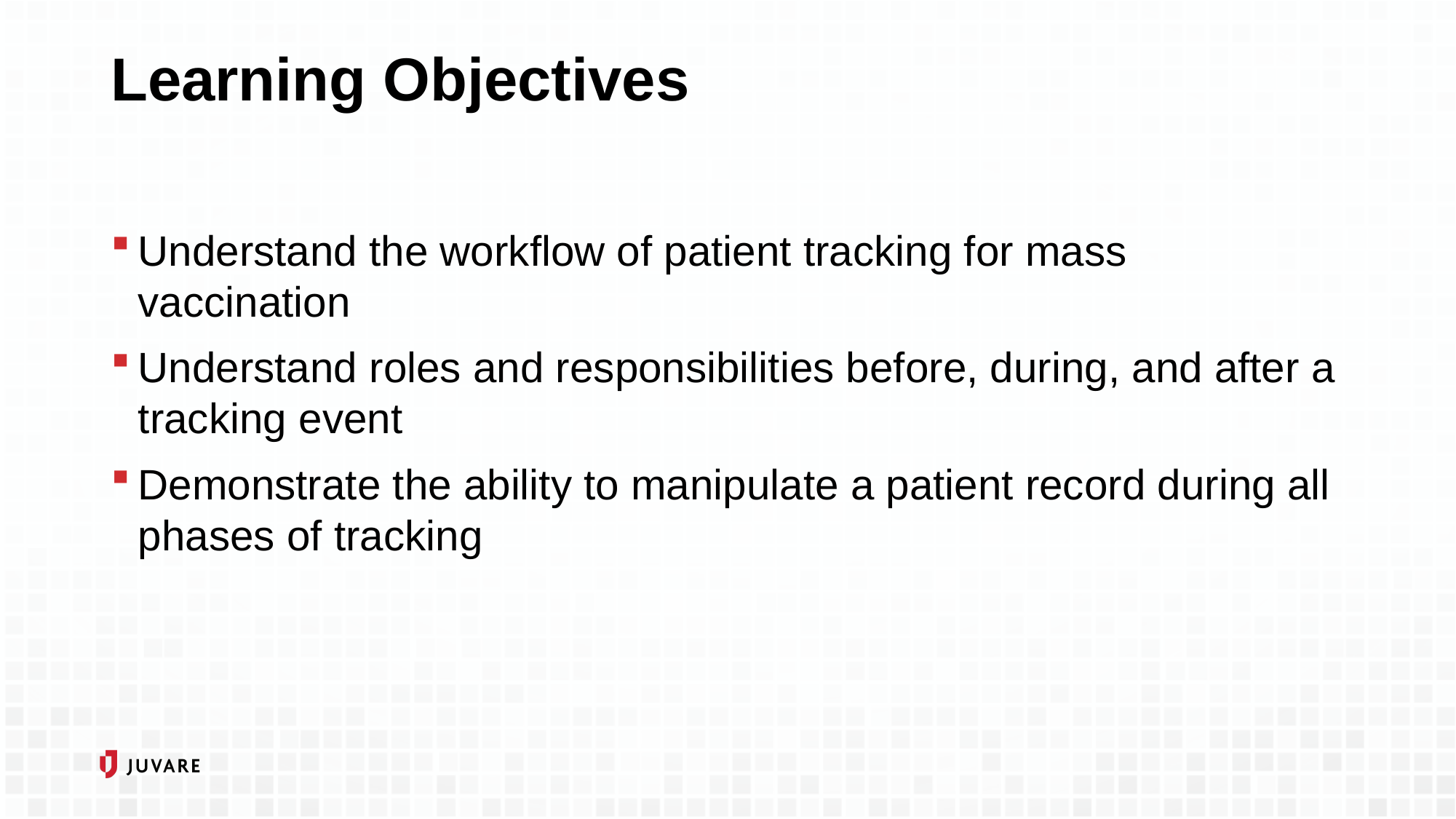

# Learning Objectives
Understand the workflow of patient tracking for mass vaccination
Understand roles and responsibilities before, during, and after a tracking event
Demonstrate the ability to manipulate a patient record during all phases of tracking